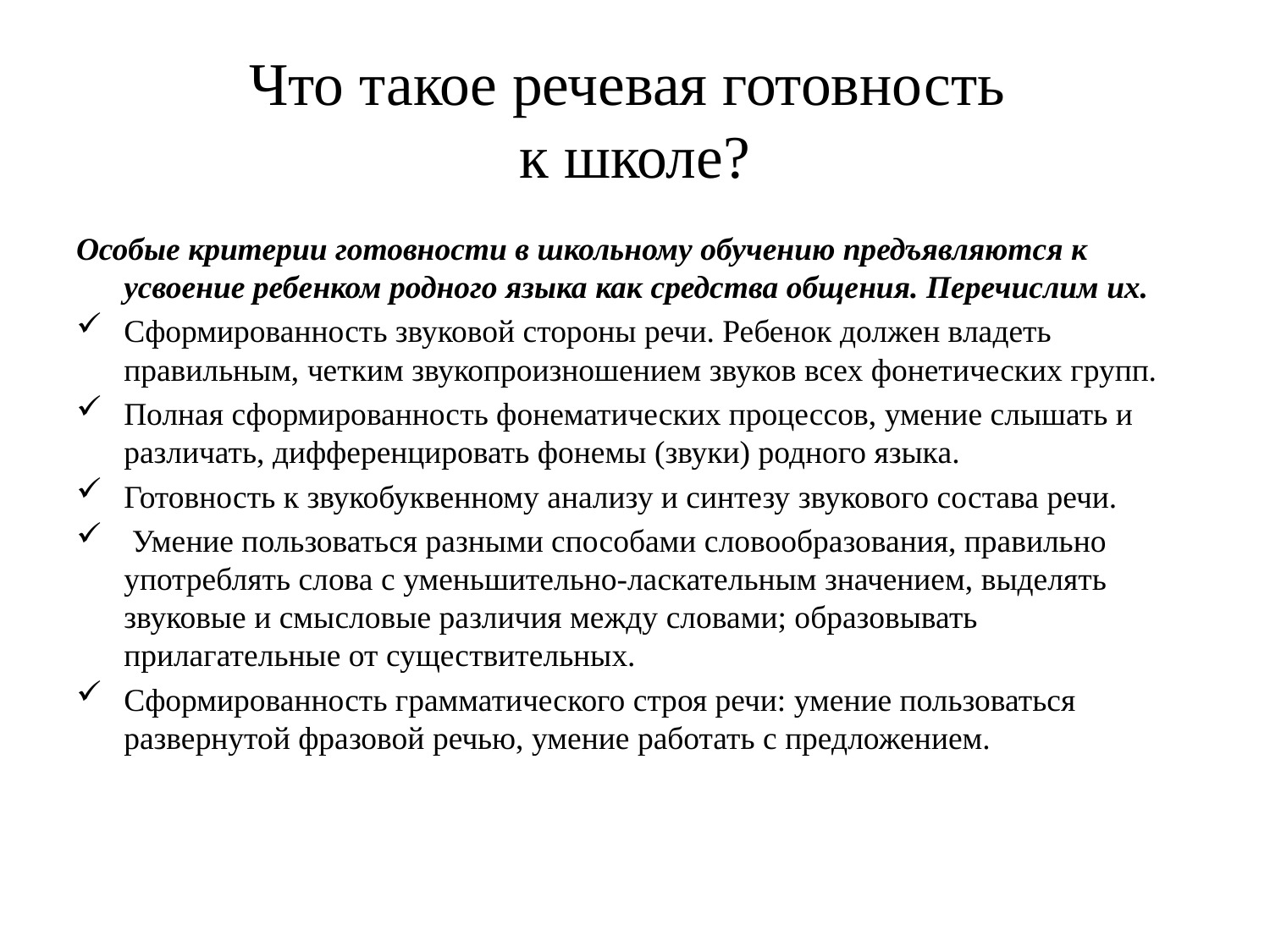

# Что такое речевая готовность к школе?
Особые критерии готовности в школьному обучению предъявляются к усвоение ребенком родного языка как средства общения. Перечислим их.
Сформированность звуковой стороны речи. Ребенок должен владеть правильным, четким звукопроизношением звуков всех фонетических групп.
Полная сформированность фонематических процессов, умение слышать и различать, дифференцировать фонемы (звуки) родного языка.
Готовность к звукобуквенному анализу и синтезу звукового состава речи.
 Умение пользоваться разными способами словообразования, правильно употреблять слова с уменьшительно-ласкательным значением, выделять звуковые и смысловые различия между словами; образовывать прилагательные от существительных.
Сформированность грамматического строя речи: умение пользоваться развернутой фразовой речью, умение работать с предложением.